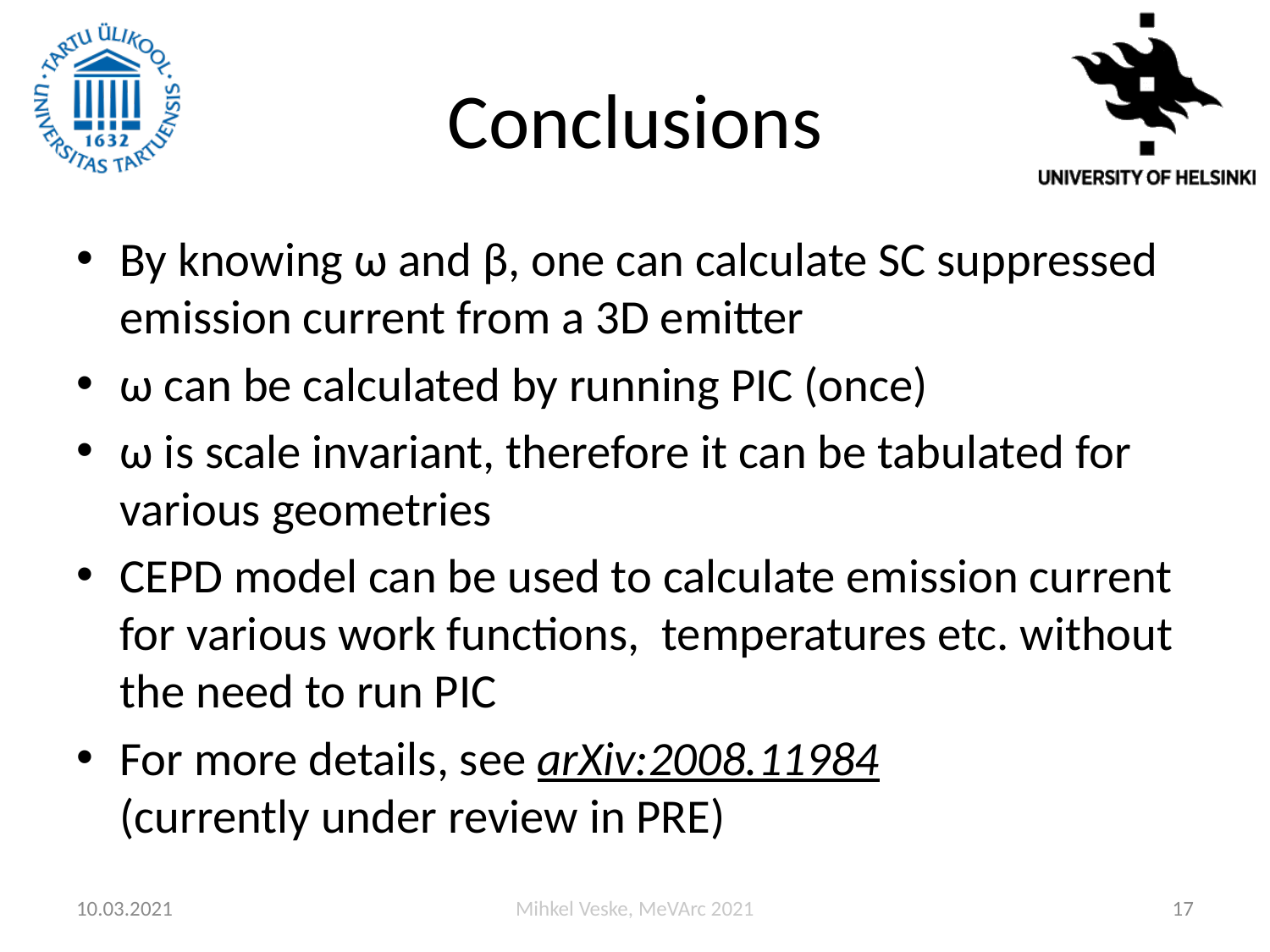

# Conclusions
By knowing ω and β, one can calculate SC suppressed emission current from a 3D emitter
ω can be calculated by running PIC (once)
ω is scale invariant, therefore it can be tabulated for various geometries
CEPD model can be used to calculate emission current for various work functions,  temperatures etc. without the need to run PIC
For more details, see arXiv:2008.11984
(currently under review in PRE)
10.03.2021
Mihkel Veske, MeVArc 2021
17